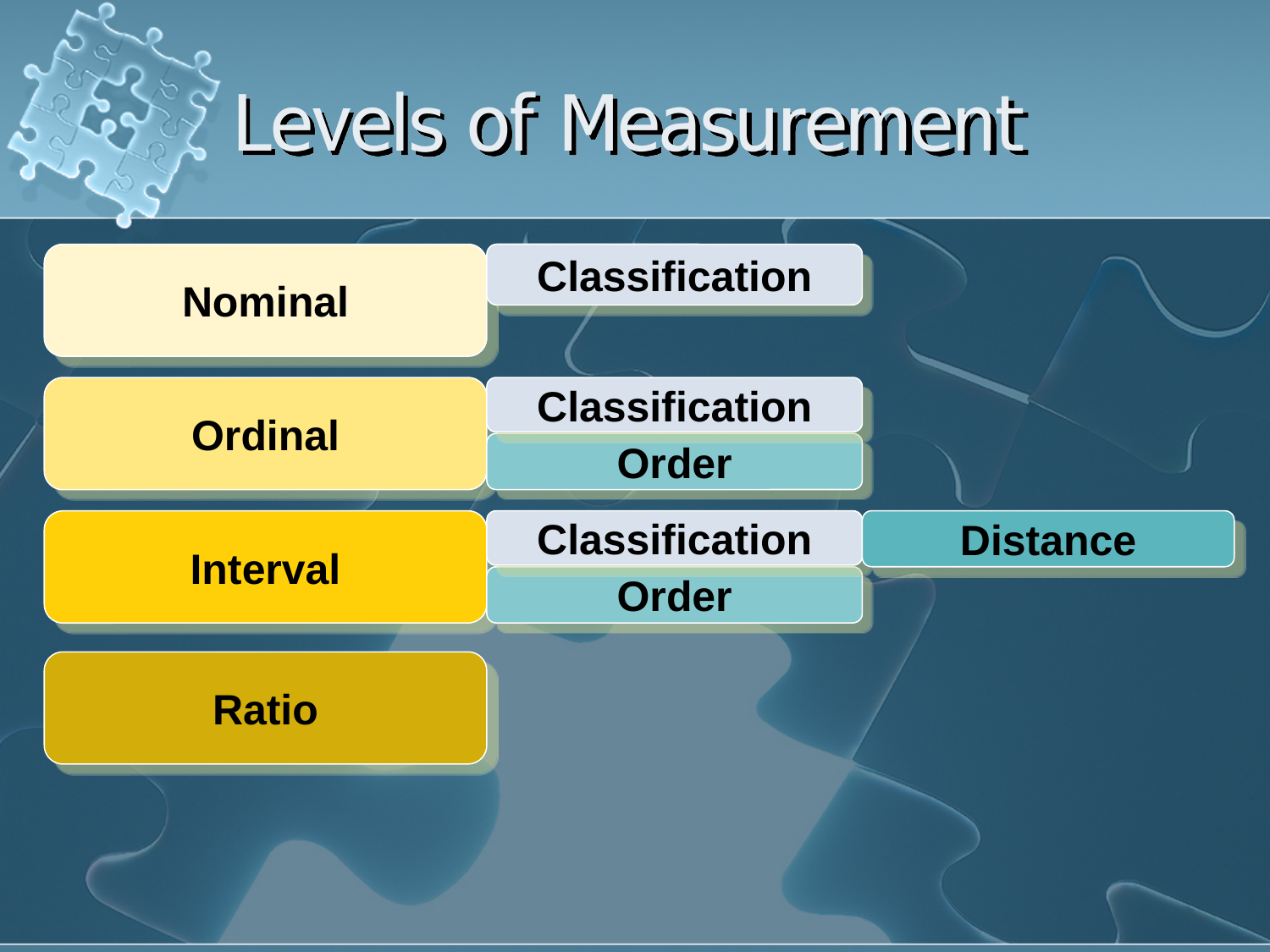

# Levels of Measurement
Nominal
Classification
Ordinal
Classification
Order
Interval
Classification
Distance
Order
Ratio